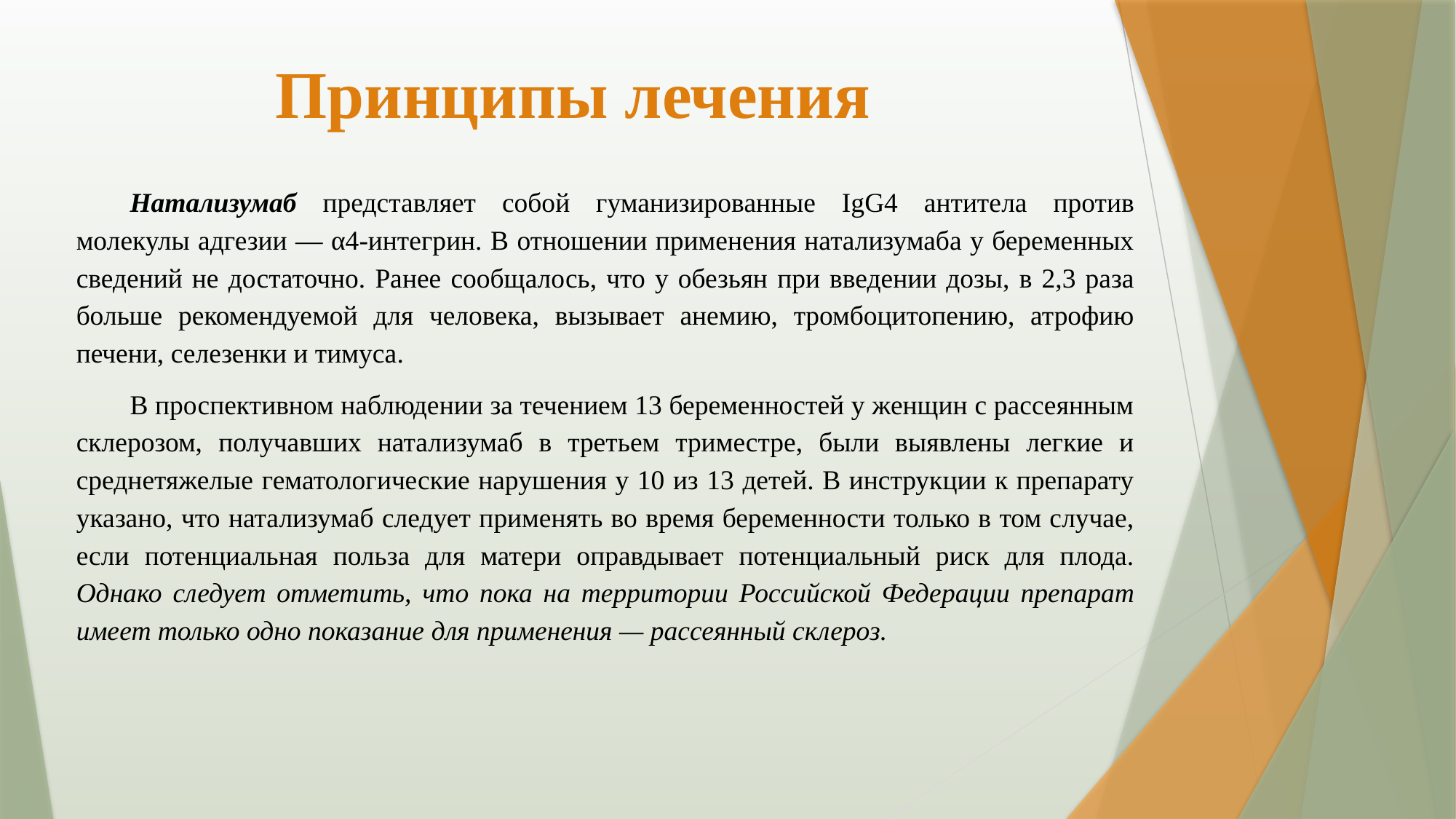

# Принципы лечения
Натализумаб представляет собой гуманизированные IgG4 антитела против молекулы адгезии — α4-интегрин. В отношении применения натализумаба у беременных сведений не достаточно. Ранее сообщалось, что у обезьян при введении дозы, в 2,3 раза больше рекомендуемой для человека, вызывает анемию, тромбоцитопению, атрофию печени, селезенки и тимуса.
В проспективном наблюдении за течением 13 беременностей у женщин с рассеянным склерозом, получавших натализумаб в третьем триместре, были выявлены легкие и среднетяжелые гематологические нарушения у 10 из 13 детей. В инструкции к препарату указано, что натализумаб следует применять во время беременности только в том случае, если потенциальная польза для матери оправдывает потенциальный риск для плода. Однако следует отметить, что пока на территории Российской Федерации препарат имеет только одно показание для применения — рассеянный склероз.